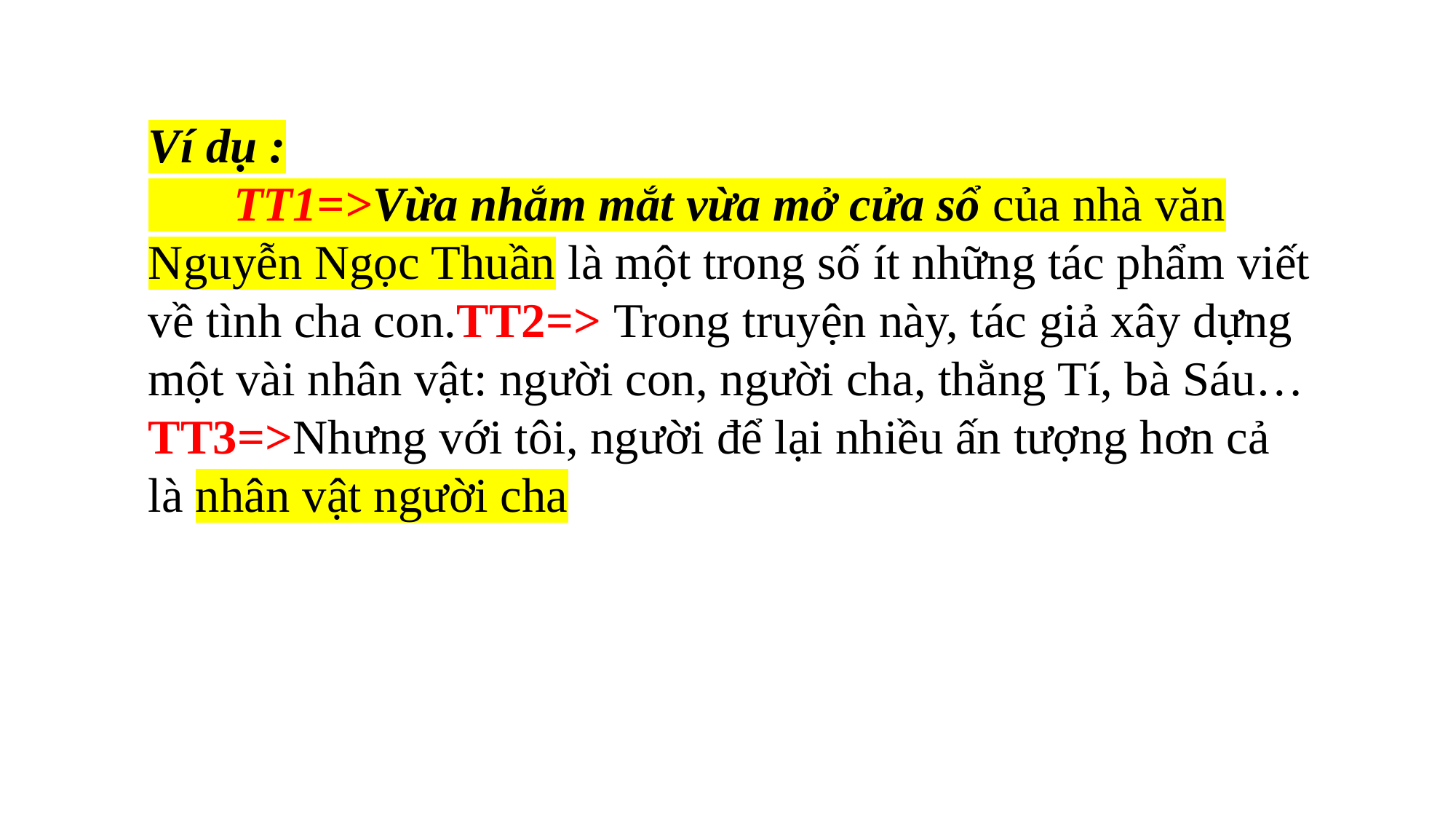

Ví dụ :
       TT1=>Vừa nhắm mắt vừa mở cửa sổ của nhà văn Nguyễn Ngọc Thuần là một trong số ít những tác phẩm viết về tình cha con.TT2=> Trong truyện này, tác giả xây dựng một vài nhân vật: người con, người cha, thằng Tí, bà Sáu… TT3=>Nhưng với tôi, người để lại nhiều ấn tượng hơn cả là nhân vật người cha